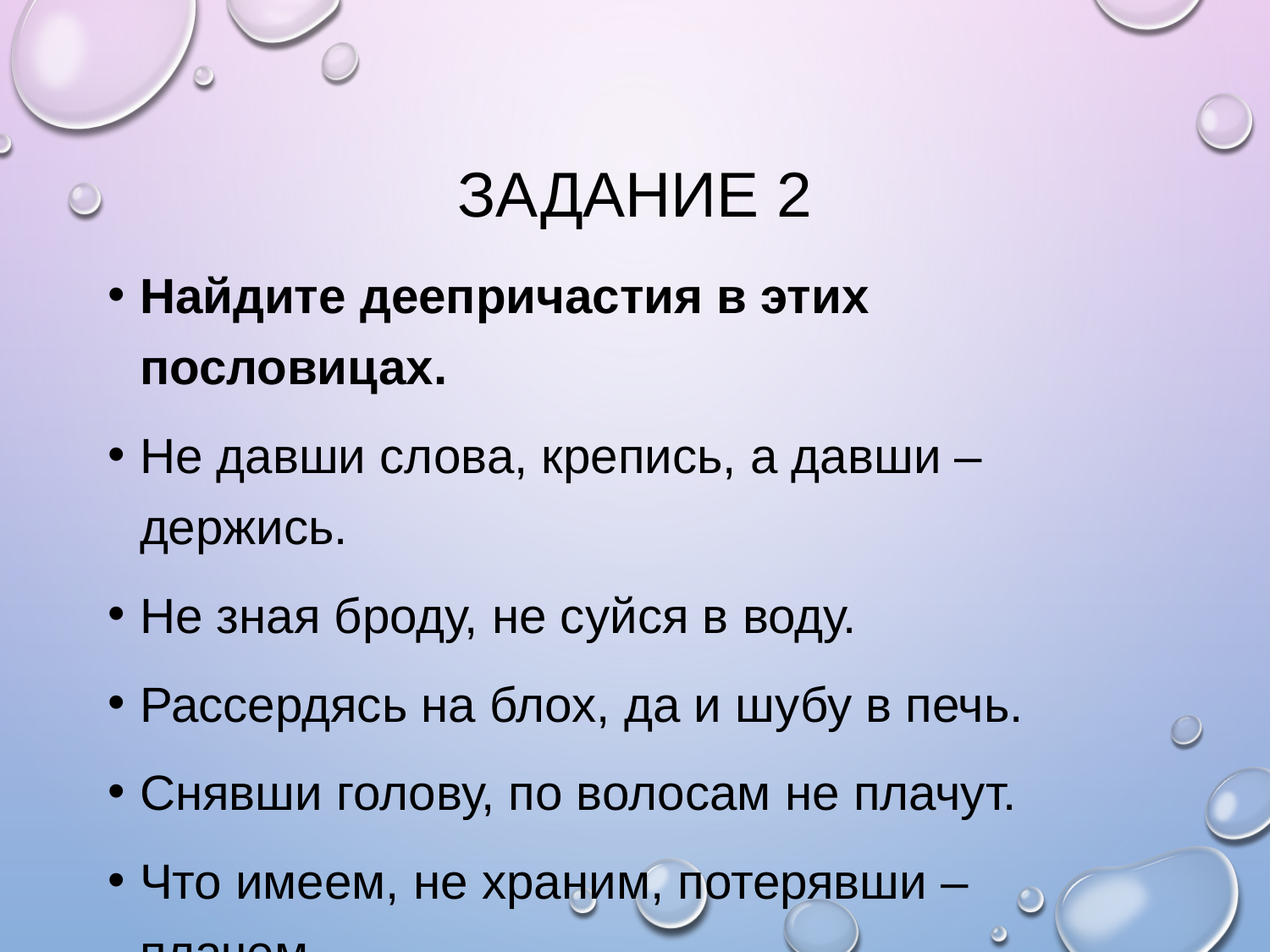

# Задание 2
Найдите деепричастия в этих пословицах.
Не давши слова, крепись, а давши – держись.
Не зная броду, не суйся в воду.
Рассердясь на блох, да и шубу в печь.
Снявши голову, по волосам не плачут.
Что имеем, не храним, потерявши – плачем.